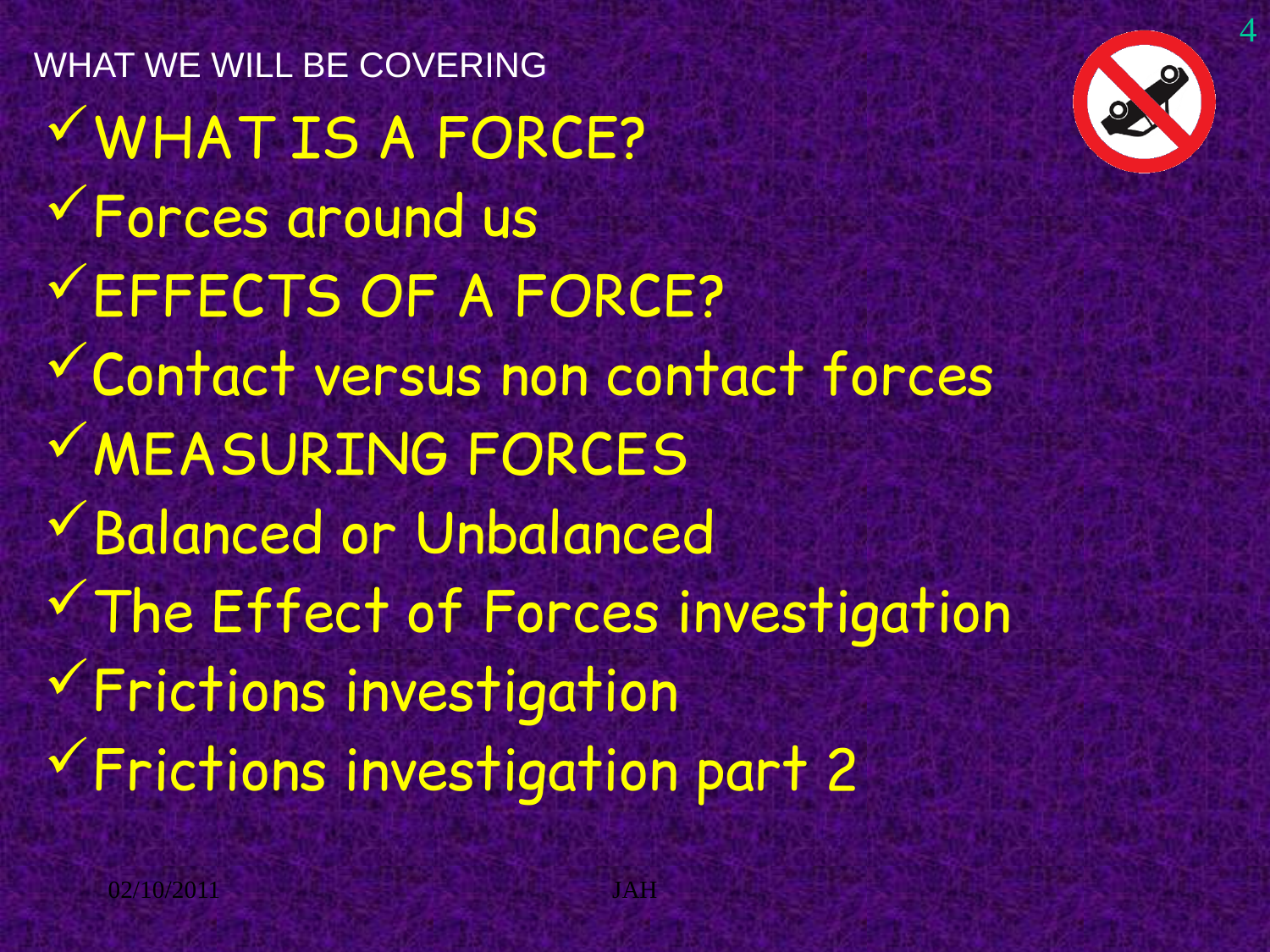

WHAT WE WILL BE COVERING
4
WHAT IS A FORCE?
Forces around us
EFFECTS OF A FORCE?
Contact versus non contact forces
MEASURING FORCES
Balanced or Unbalanced
The Effect of Forces investigation
Frictions investigation
Frictions investigation part 2
02/10/2011
JAH